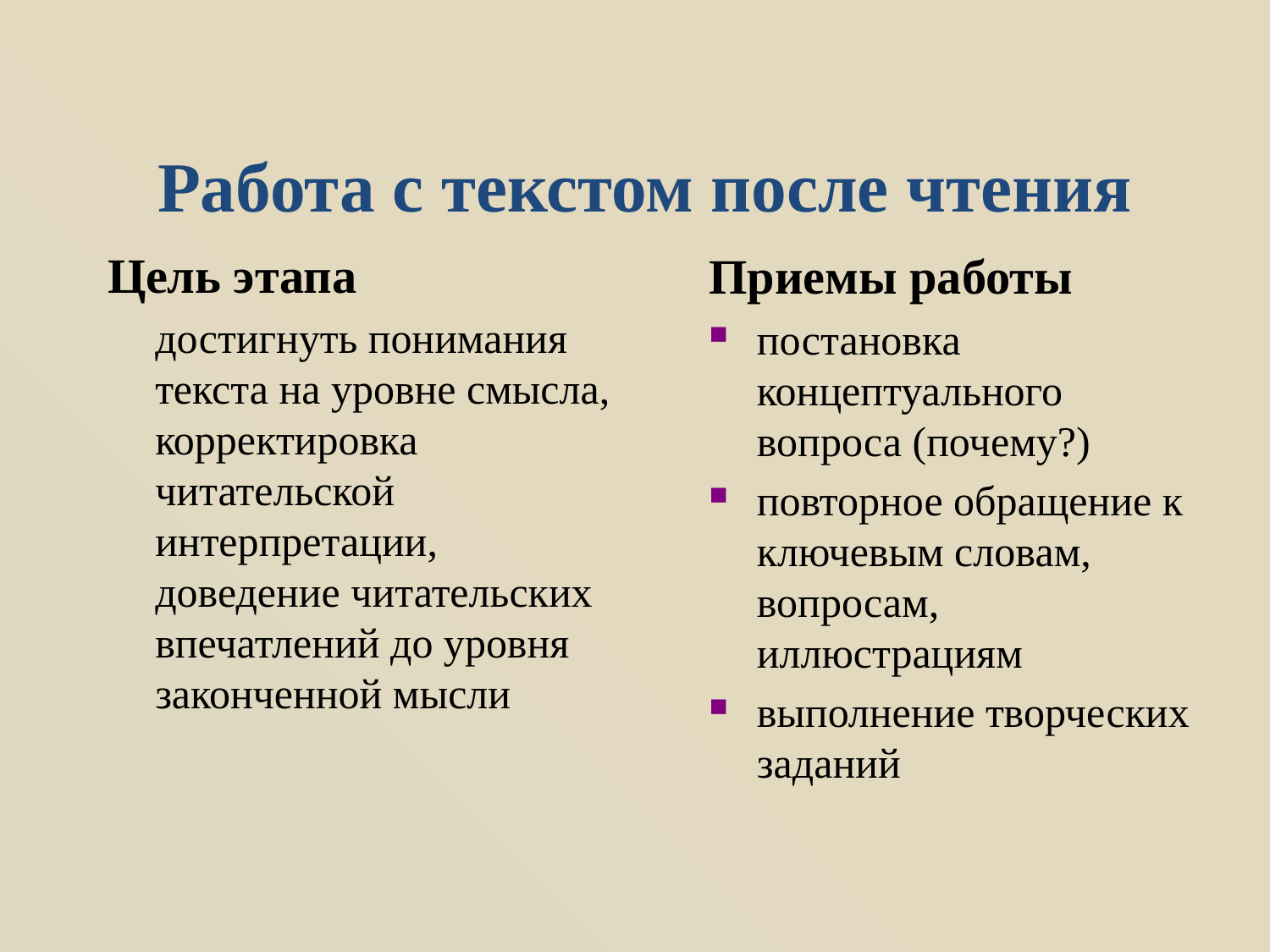

Работа с текстом после чтения
Цель этапа
	достигнуть понимания текста на уровне смысла, корректировка читательской интерпретации, доведение читательских впечатлений до уровня законченной мысли
Приемы работы
постановка концептуального вопроса (почему?)
повторное обращение к ключевым словам, вопросам, иллюстрациям
выполнение творческих заданий